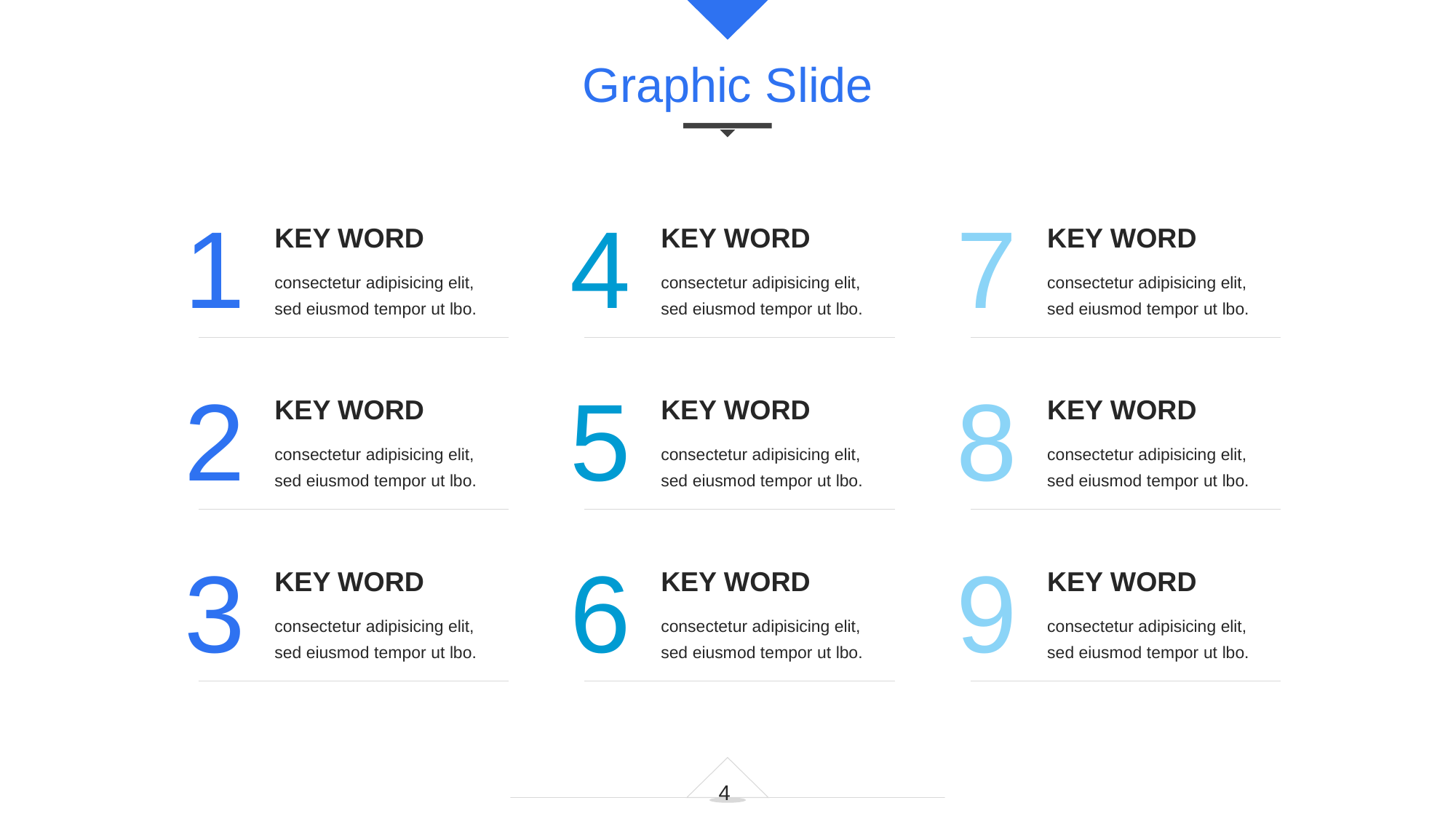

Graphic Slide
1
4
7
KEY WORD
KEY WORD
KEY WORD
consectetur adipisicing elit, sed eiusmod tempor ut lbo.
consectetur adipisicing elit, sed eiusmod tempor ut lbo.
consectetur adipisicing elit, sed eiusmod tempor ut lbo.
2
5
8
KEY WORD
KEY WORD
KEY WORD
consectetur adipisicing elit, sed eiusmod tempor ut lbo.
consectetur adipisicing elit, sed eiusmod tempor ut lbo.
consectetur adipisicing elit, sed eiusmod tempor ut lbo.
3
6
9
KEY WORD
KEY WORD
KEY WORD
consectetur adipisicing elit, sed eiusmod tempor ut lbo.
consectetur adipisicing elit, sed eiusmod tempor ut lbo.
consectetur adipisicing elit, sed eiusmod tempor ut lbo.